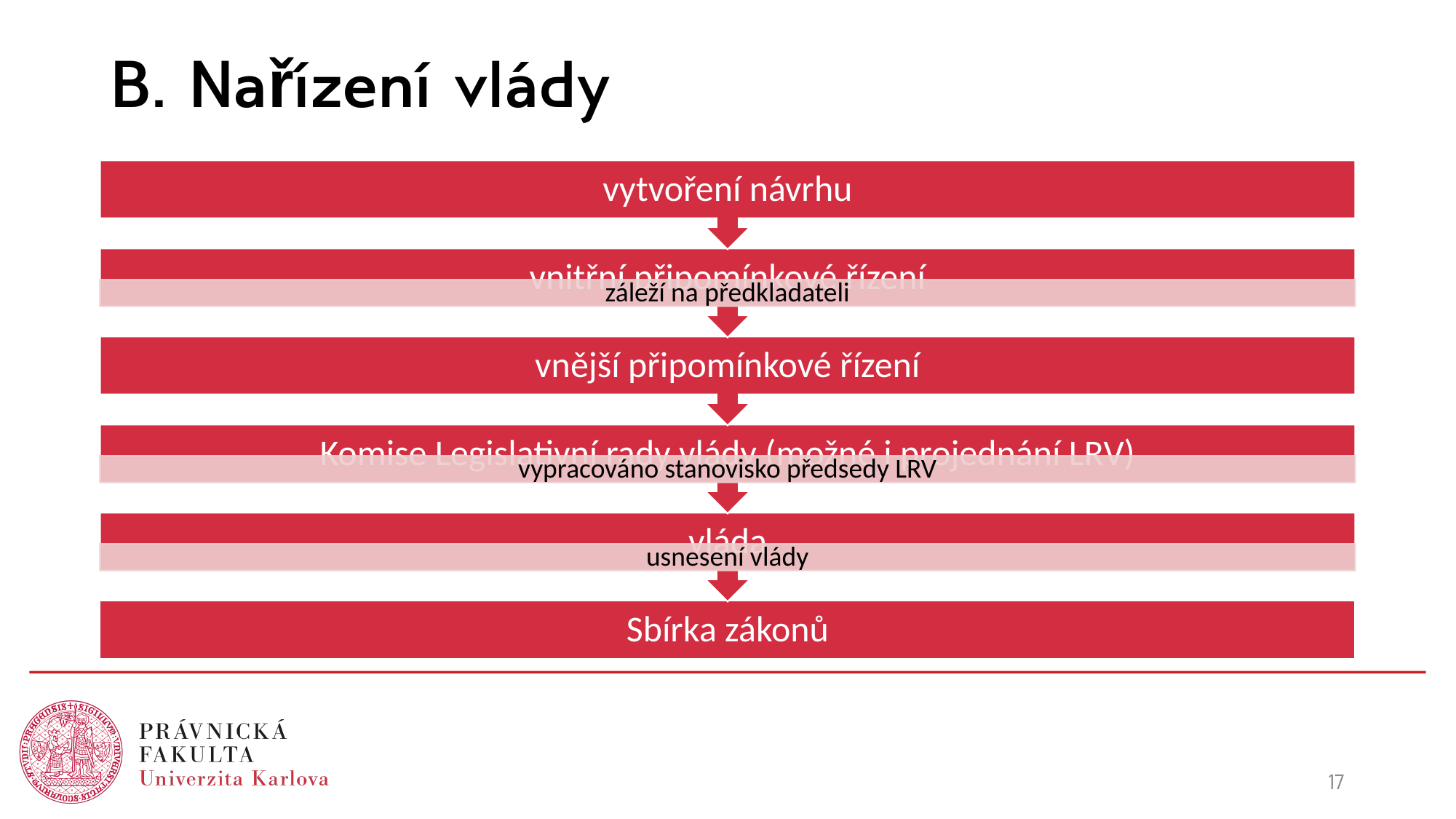

# B. Nařízení vlády
Sbírka zákonů
vláda
usnesení vlády
Komise Legislativní rady vlády (možné i projednání LRV)
vypracováno stanovisko předsedy LRV
vnější připomínkové řízení
vnitřní připomínkové řízení
záleží na předkladateli
vytvoření návrhu
17